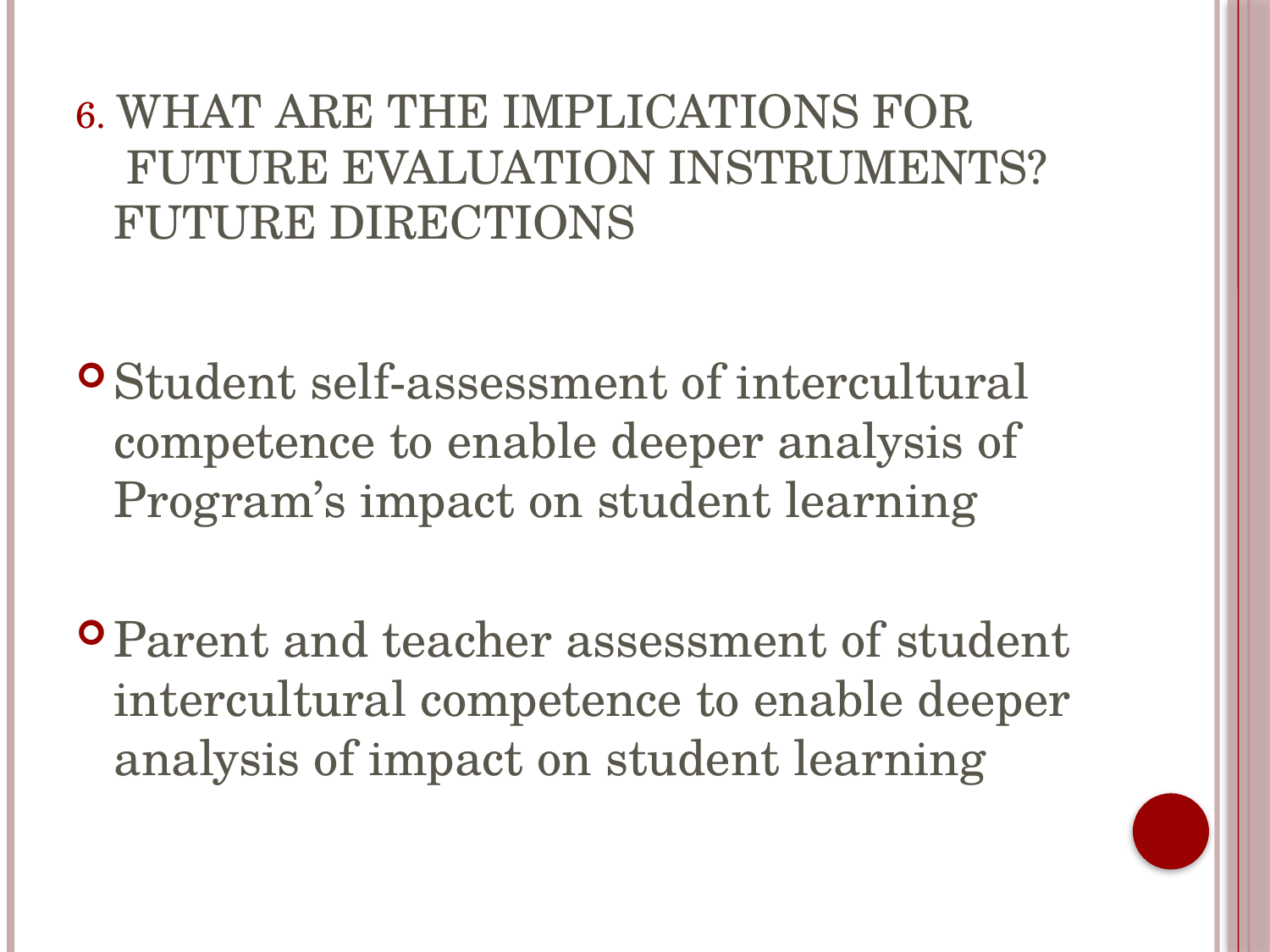

# 6. What are the implications for future evaluation instruments? Future directions

Student self-assessment of intercultural competence to enable deeper analysis of Program’s impact on student learning

Parent and teacher assessment of student intercultural competence to enable deeper analysis of impact on student learning